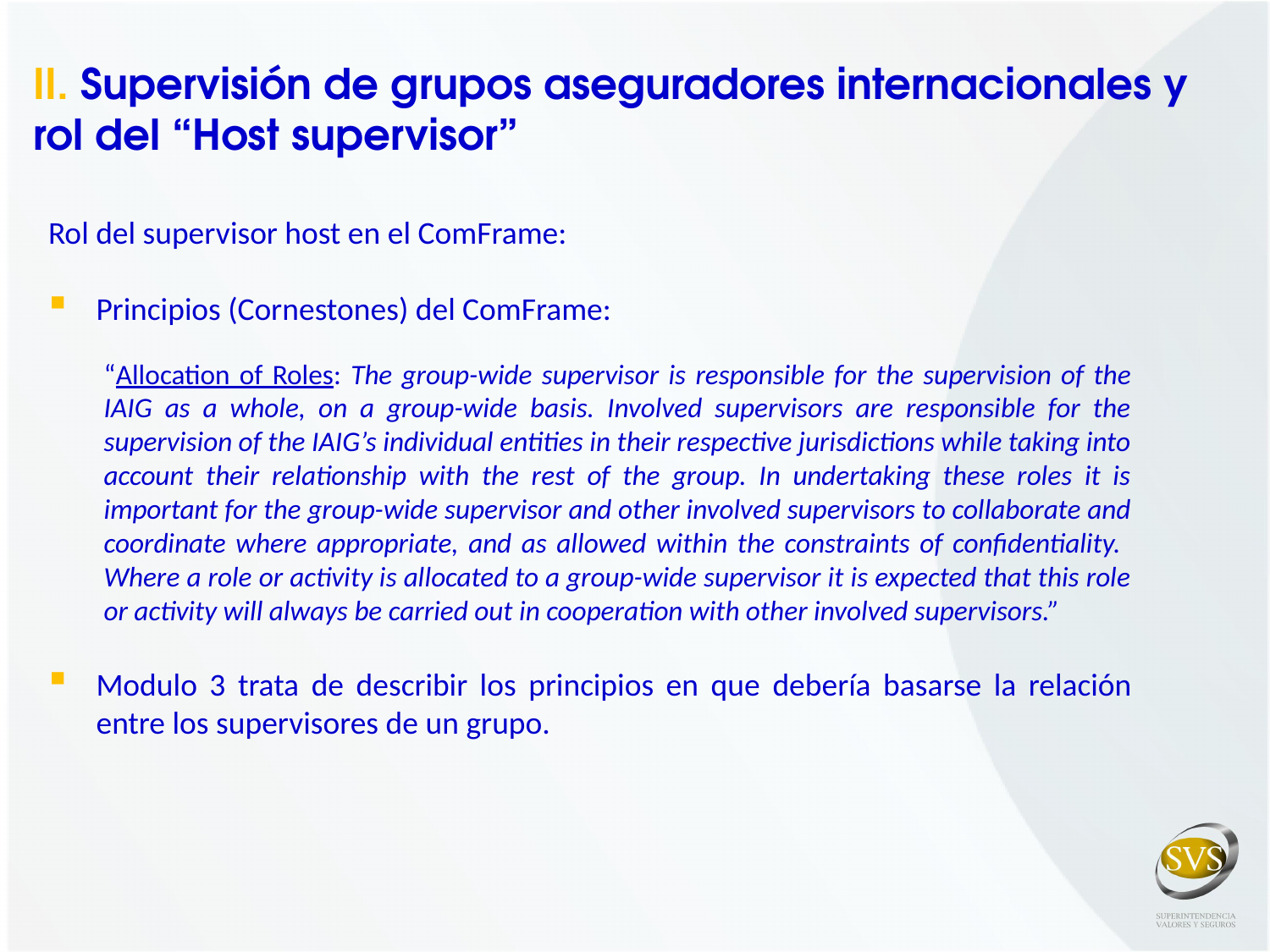

II. Supervisión de grupos aseguradores internacionales y rol del “Host supervisor”
Rol del supervisor host en el ComFrame:

Principios (Cornestones) del ComFrame:

“Allocation of Roles: The group-wide supervisor is responsible for the supervision of the IAIG as a whole, on a group-wide basis. Involved supervisors are responsible for the supervision of the IAIG’s individual entities in their respective jurisdictions while taking into account their relationship with the rest of the group. In undertaking these roles it is important for the group-wide supervisor and other involved supervisors to collaborate and coordinate where appropriate, and as allowed within the constraints of confidentiality.  Where a role or activity is allocated to a group-wide supervisor it is expected that this role or activity will always be carried out in cooperation with other involved supervisors.”

Modulo 3 trata de describir los principios en que debería basarse la relación entre los supervisores de un grupo.